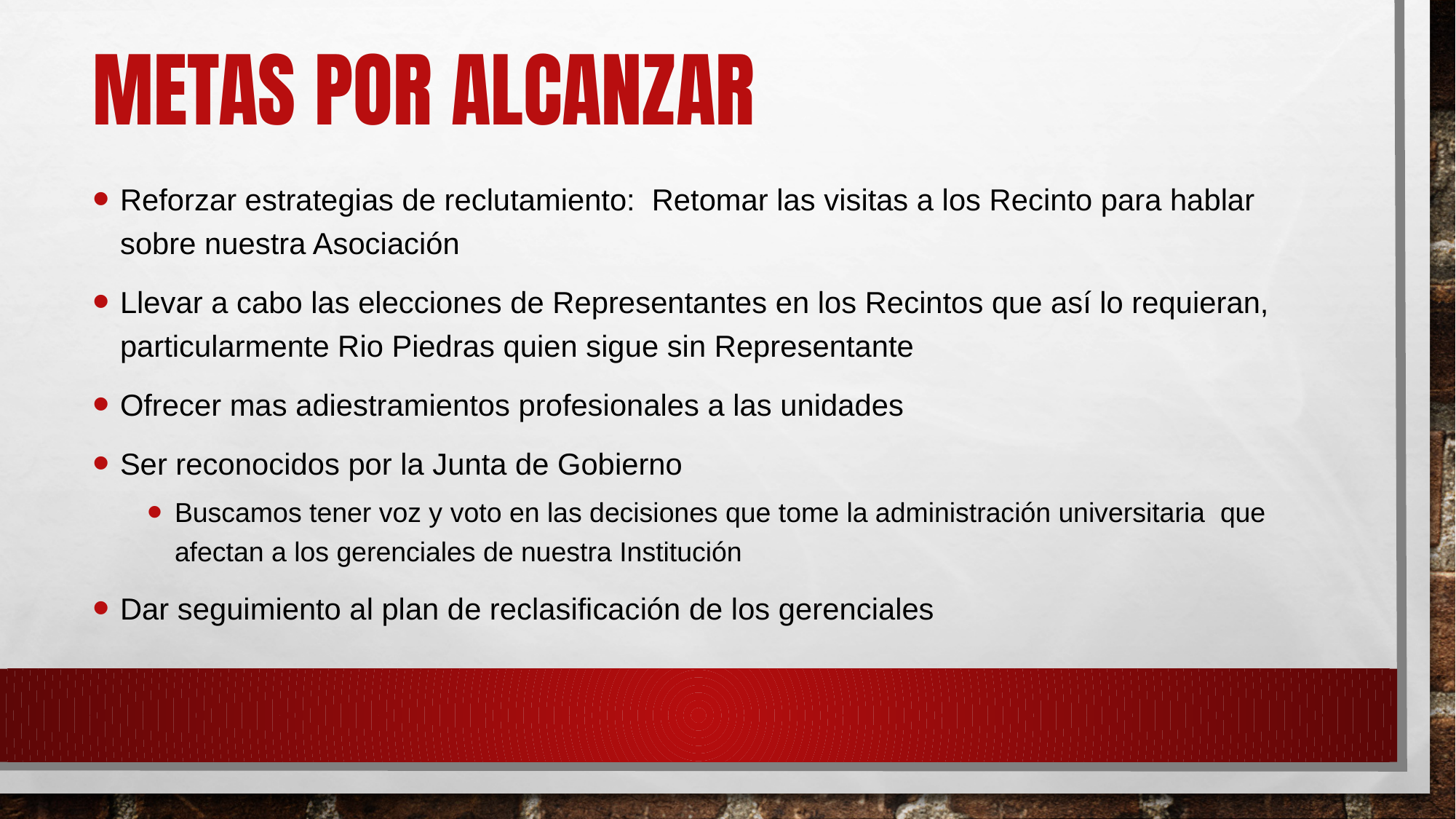

# Metas por alcanzar
Reforzar estrategias de reclutamiento:  Retomar las visitas a los Recinto para hablar sobre nuestra Asociación
Llevar a cabo las elecciones de Representantes en los Recintos que así lo requieran, particularmente Rio Piedras quien sigue sin Representante
Ofrecer mas adiestramientos profesionales a las unidades
Ser reconocidos por la Junta de Gobierno
Buscamos tener voz y voto en las decisiones que tome la administración universitaria  que afectan a los gerenciales de nuestra Institución
Dar seguimiento al plan de reclasificación de los gerenciales